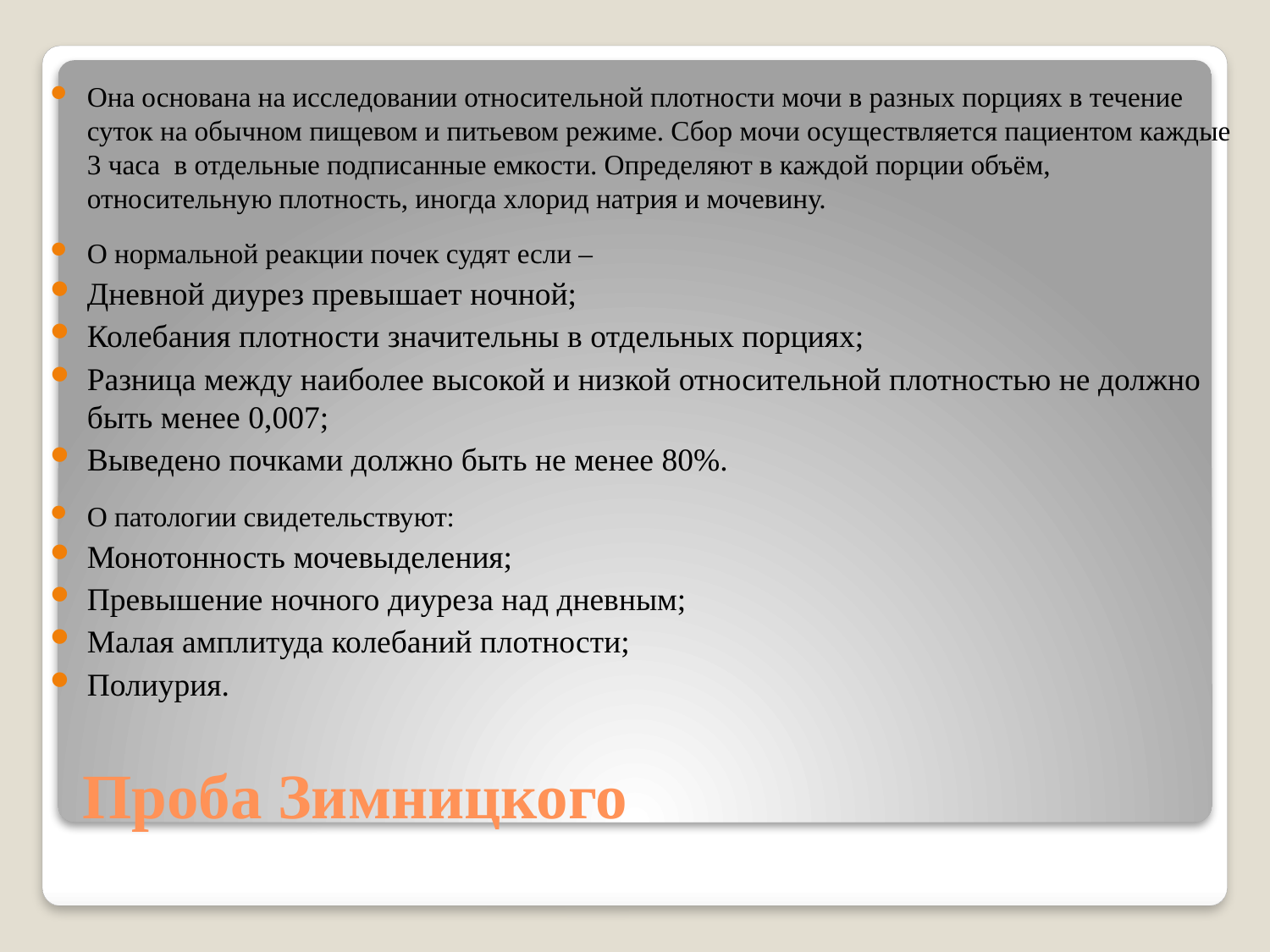

Она основана на исследовании относительной плотности мочи в разных порциях в течение суток на обычном пищевом и питьевом режиме. Сбор мочи осуществляется пациентом каждые 3 часа  в отдельные подписанные емкости. Определяют в каждой порции объём, относительную плотность, иногда хлорид натрия и мочевину.
О нормальной реакции почек судят если –
Дневной диурез превышает ночной;
Колебания плотности значительны в отдельных порциях;
Разница между наиболее высокой и низкой относительной плотностью не должно быть менее 0,007;
Выведено почками должно быть не менее 80%.
О патологии свидетельствуют:
Монотонность мочевыделения;
Превышение ночного диуреза над дневным;
Малая амплитуда колебаний плотности;
Полиурия.

# Проба Зимницкого